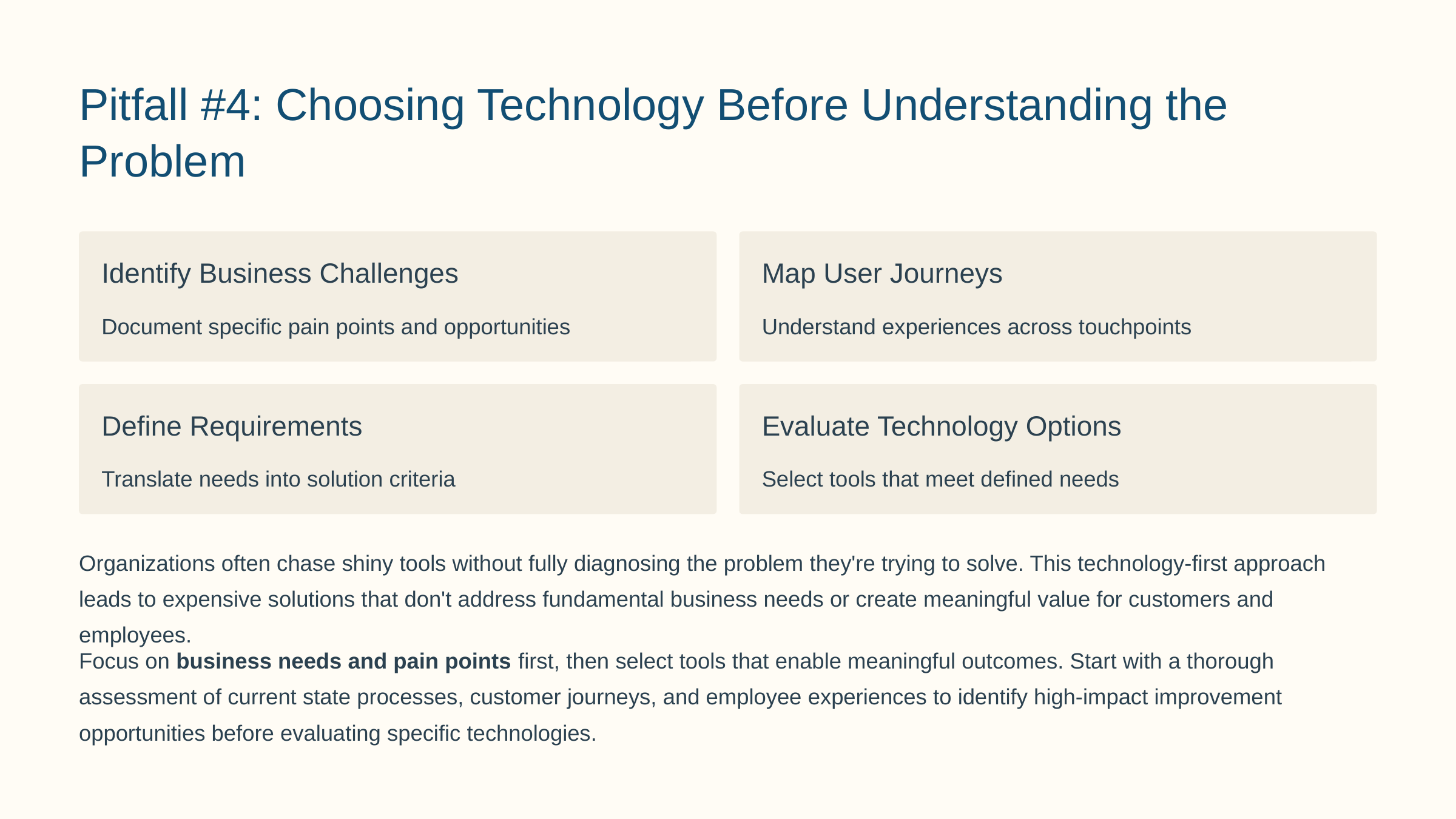

Pitfall #4: Choosing Technology Before Understanding the Problem

Identify Business Challenges
Map User Journeys
Document specific pain points and opportunities
Understand experiences across touchpoints

Define Requirements
Evaluate Technology Options
Translate needs into solution criteria
Select tools that meet defined needs
Organizations often chase shiny tools without fully diagnosing the problem they're trying to solve. This technology-first approach leads to expensive solutions that don't address fundamental business needs or create meaningful value for customers and employees.
Focus on business needs and pain points first, then select tools that enable meaningful outcomes. Start with a thorough assessment of current state processes, customer journeys, and employee experiences to identify high-impact improvement opportunities before evaluating specific technologies.